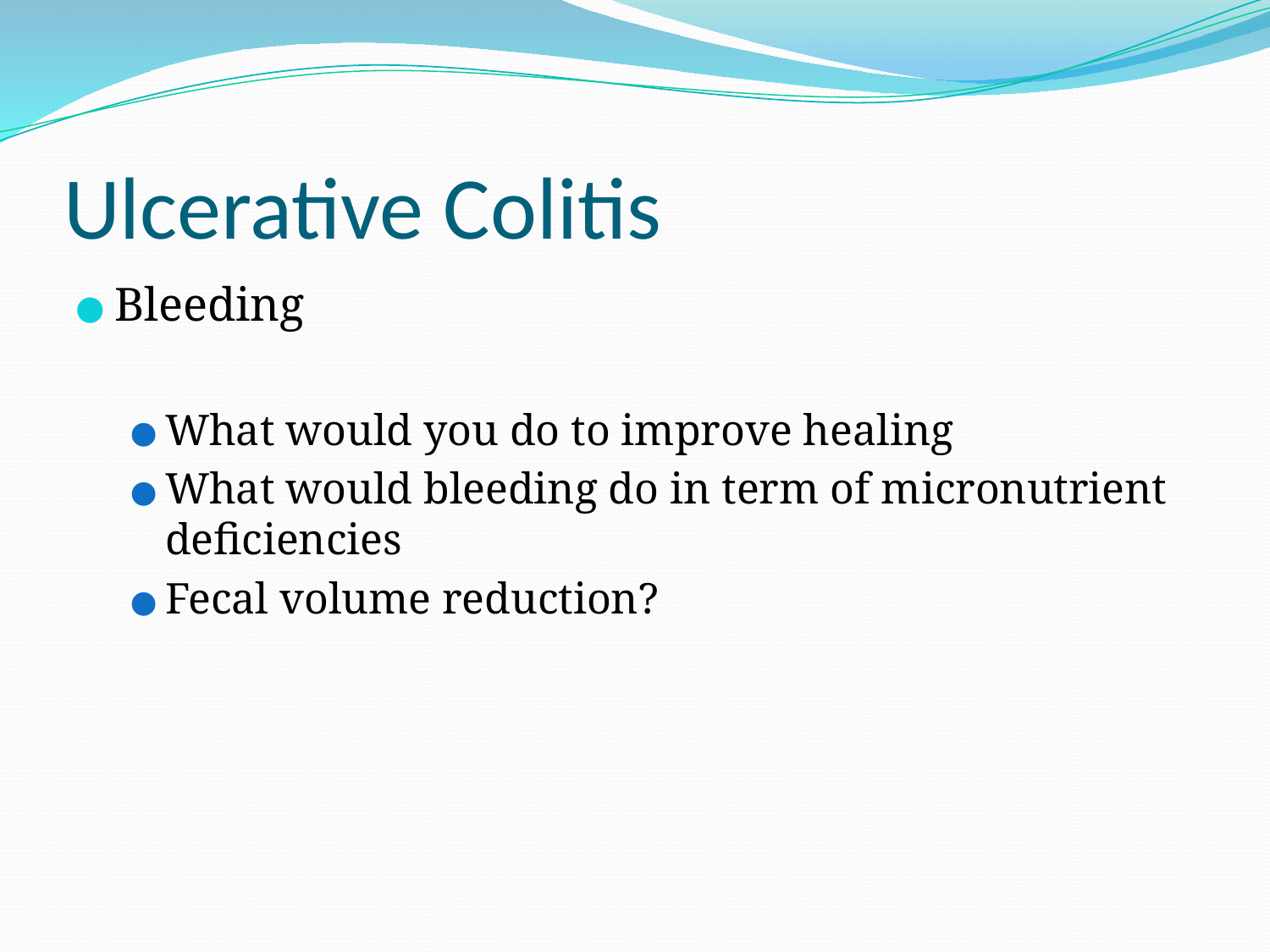

# Ulcerative Colitis
Bleeding

What would you do to improve healing
What would bleeding do in term of micronutrient deficiencies
Fecal volume reduction?